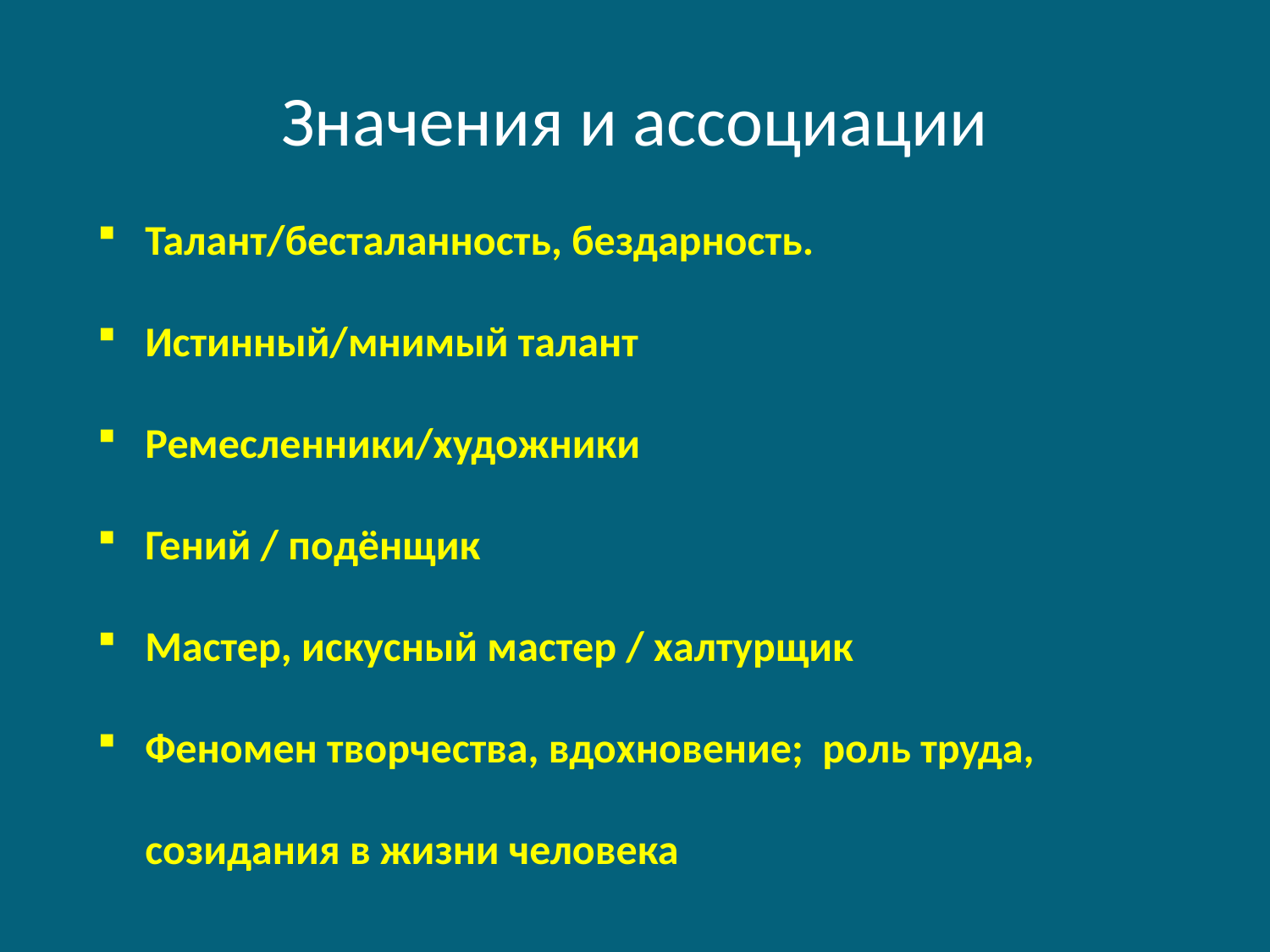

# Значения и ассоциации
Талант/бесталанность, бездарность.
Истинный/мнимый талант
Ремесленники/художники
Гений / подёнщик
Мастер, искусный мастер / халтурщик
Феномен творчества, вдохновение;  роль труда, созидания в жизни человека